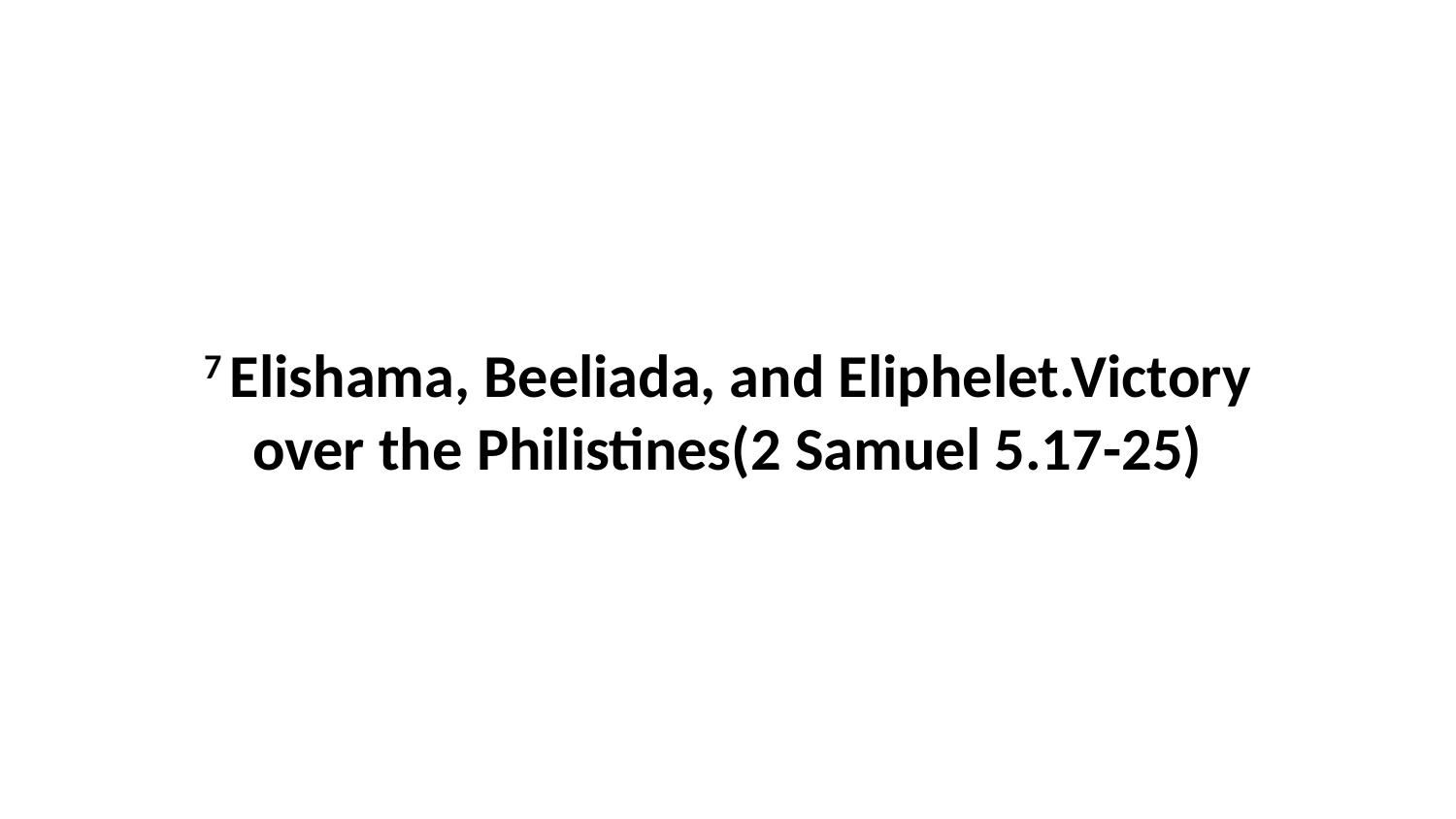

7 Elishama, Beeliada, and Eliphelet.Victory over the Philistines(2 Samuel 5.17-25)